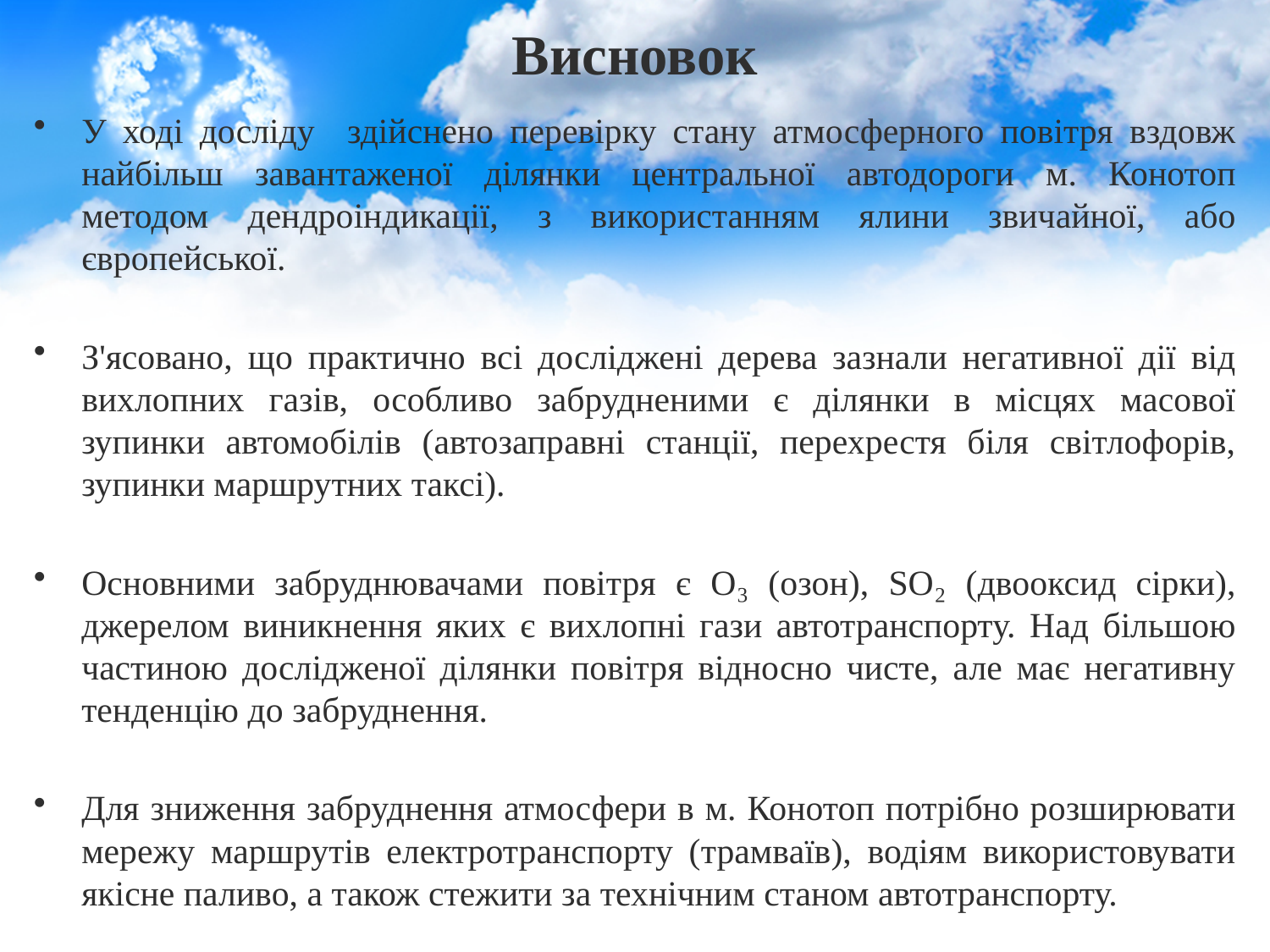

# Висновок
У ході досліду  здійснено перевірку стану атмосферного повітря вздовж найбільш завантаженої ділянки центральної автодороги м. Конотоп методом дендроіндикації, з використанням ялини звичайної, або європейської.

З'ясовано, що практично всі досліджені дерева зазнали негативної дії від вихлопних газів, особливо забрудненими є ділянки в місцях масової зупинки автомобілів (автозаправні станції, перехрестя біля світлофорів, зупинки маршрутних таксі).

Основними забруднювачами повітря є O₃ (озон), SO₂ (двооксид сірки), джерелом виникнення яких є вихлопні гази автотранспорту. Над більшою частиною дослідженої ділянки повітря відносно чисте, але має негативну тенденцію до забруднення.

Для зниження забруднення атмосфери в м. Конотоп потрібно розширювати мережу маршрутів електротранспорту (трамваїв), водіям використовувати якісне паливо, а також стежити за технічним станом автотранспорту.